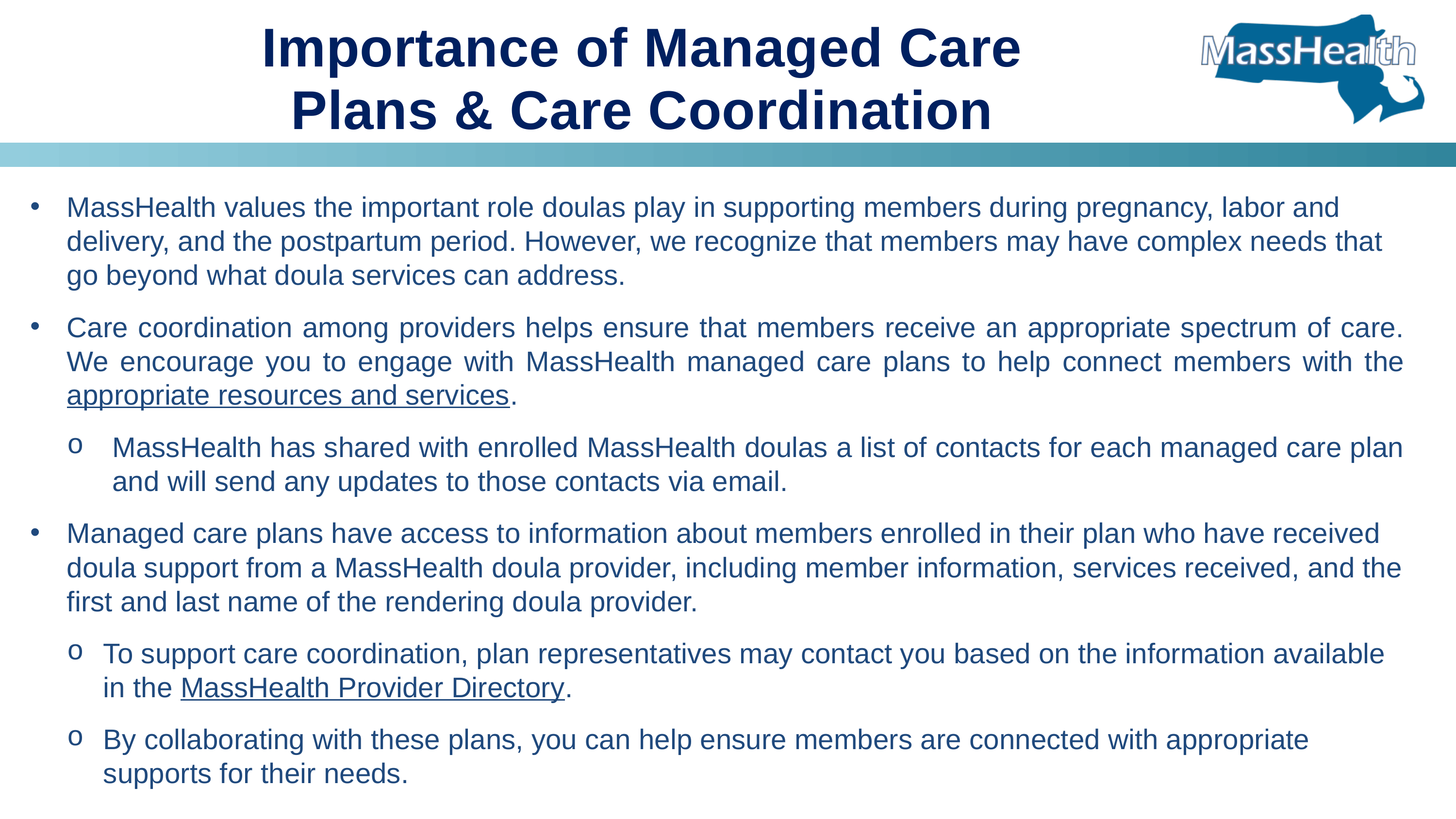

Importance of Managed Care Plans & Care Coordination

MassHealth values the important role doulas play in supporting members during pregnancy, labor and delivery, and the postpartum period. However, we recognize that members may have complex needs that go beyond what doula services can address.
Care coordination among providers helps ensure that members receive an appropriate spectrum of care. We encourage you to engage with MassHealth managed care plans to help connect members with the appropriate resources and services.
MassHealth has shared with enrolled MassHealth doulas a list of contacts for each managed care plan and will send any updates to those contacts via email.
Managed care plans have access to information about members enrolled in their plan who have received doula support from a MassHealth doula provider, including member information, services received, and the first and last name of the rendering doula provider.
To support care coordination, plan representatives may contact you based on the information available in the MassHealth Provider Directory.
By collaborating with these plans, you can help ensure members are connected with appropriate supports for their needs.